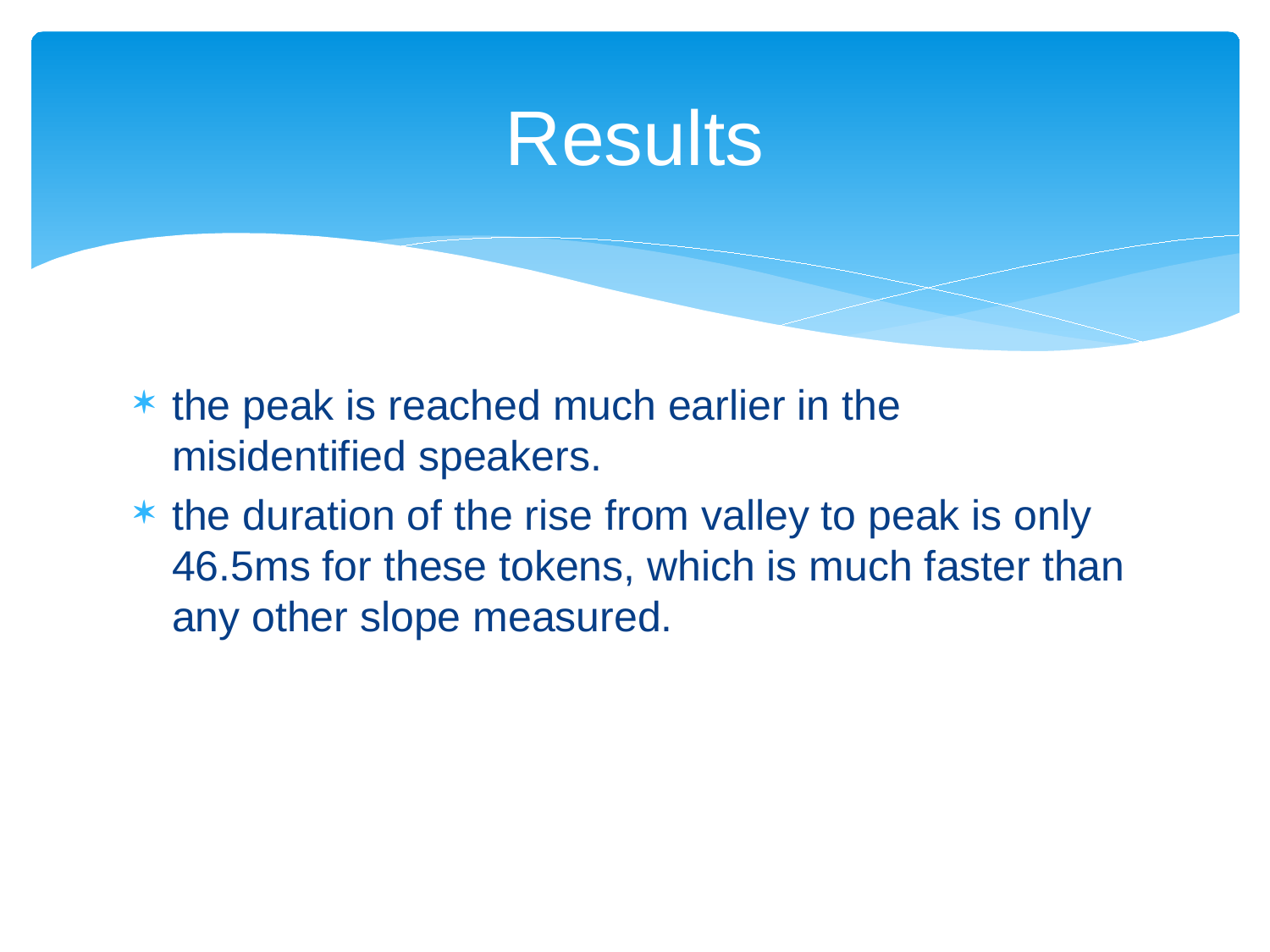

# Results
the peak is reached much earlier in the misidentified speakers.
the duration of the rise from valley to peak is only 46.5ms for these tokens, which is much faster than any other slope measured.